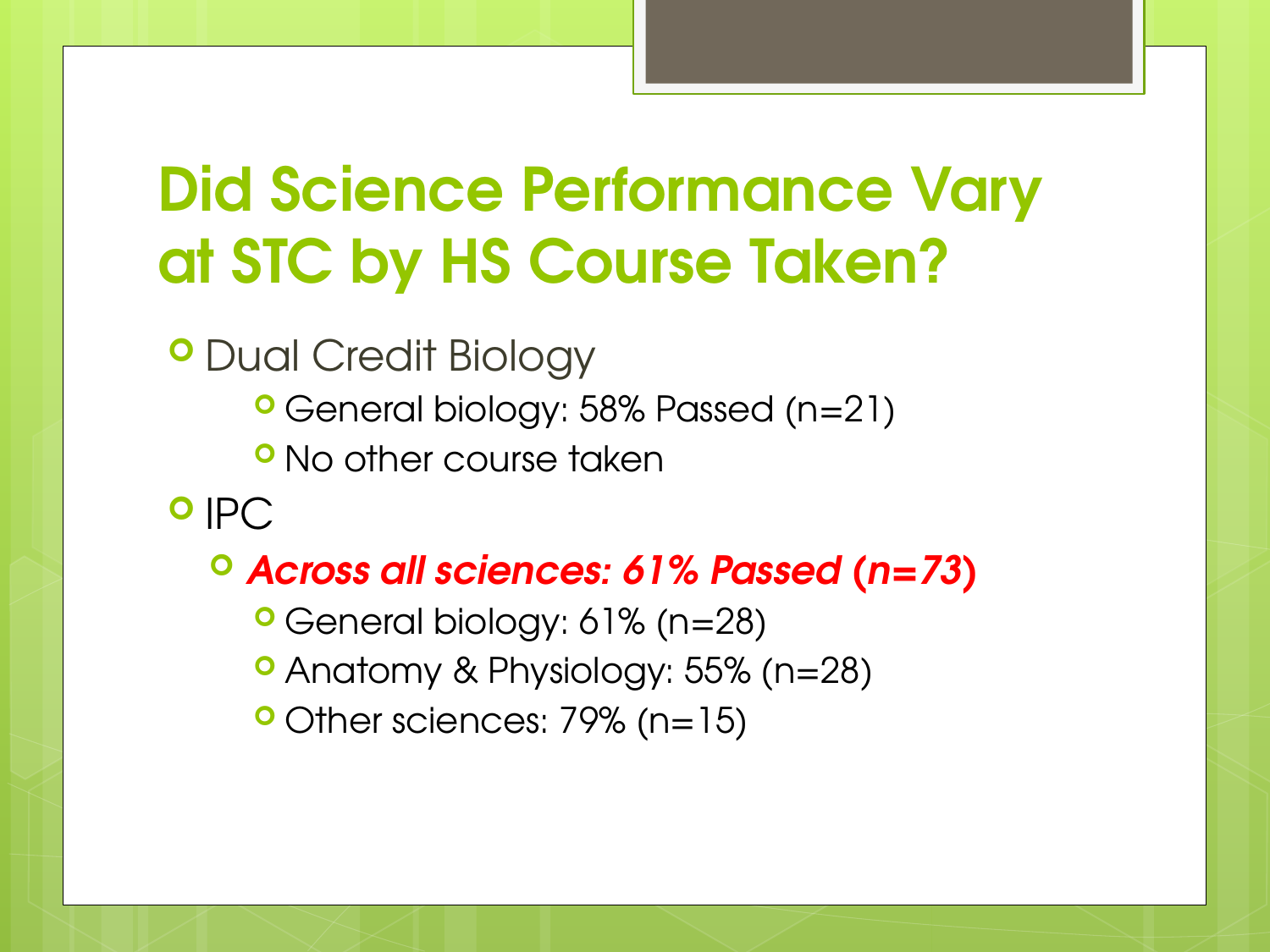

# Did Science Performance Vary at STC by HS Course Taken?
Dual Credit Biology
General biology: 58% Passed (n=21)
No other course taken
IPC
Across all sciences: 61% Passed (n=73)
General biology: 61% (n=28)
Anatomy & Physiology: 55% (n=28)
Other sciences: 79% (n=15)